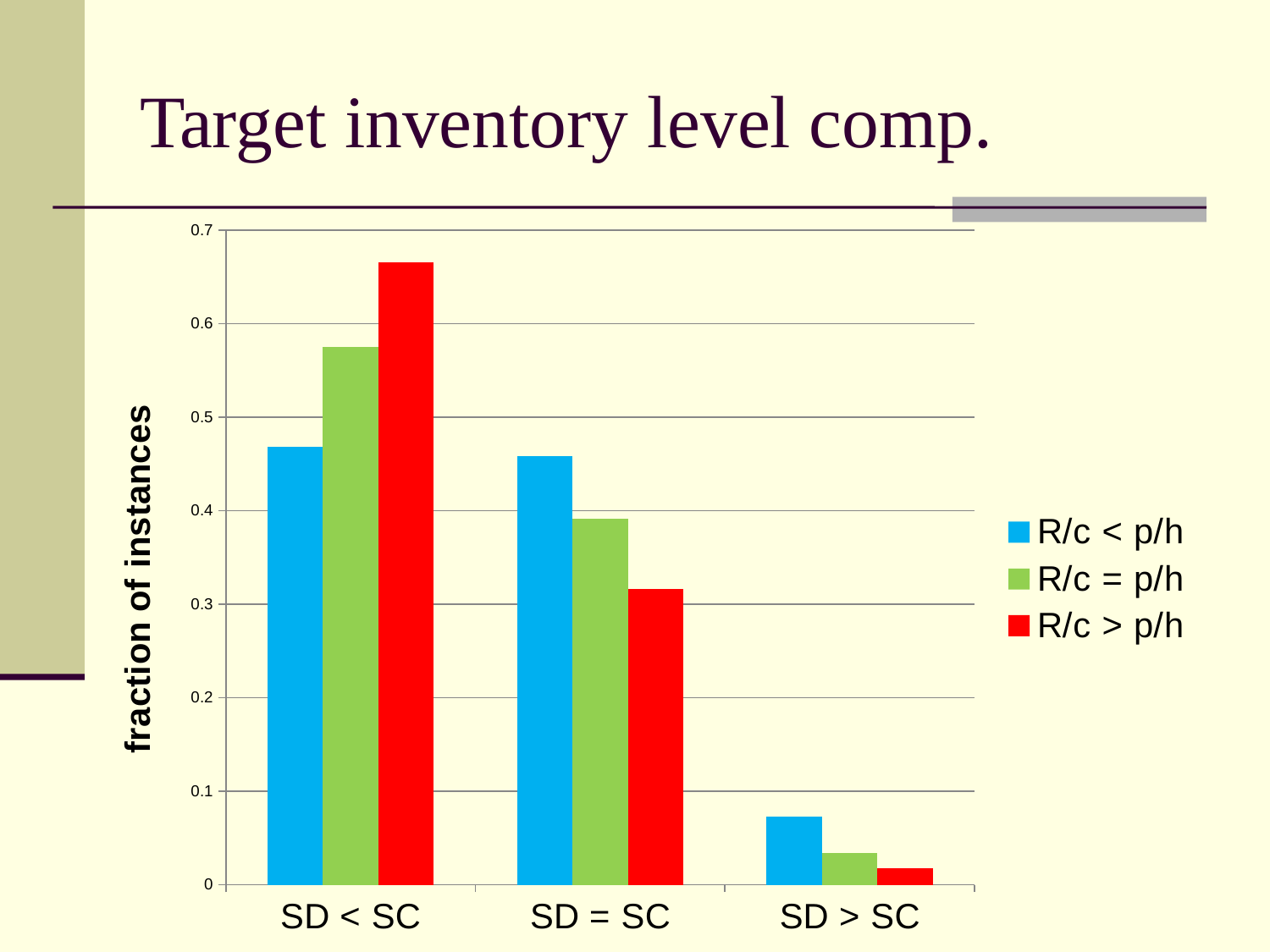

# Target inventory level comp.

### Chart

| Category | R/c < p/h | R/c = p/h | R/c > p/h |
|---|---|---|---|
| SD < SC | 0.4686 | 0.5749000000000006 | 0.6654000000000015 |
| SD = SC | 0.4583000000000003 | 0.39130000000000126 | 0.3166000000000004 |
| SD > SC | 0.0731 | 0.0338 | 0.018 |